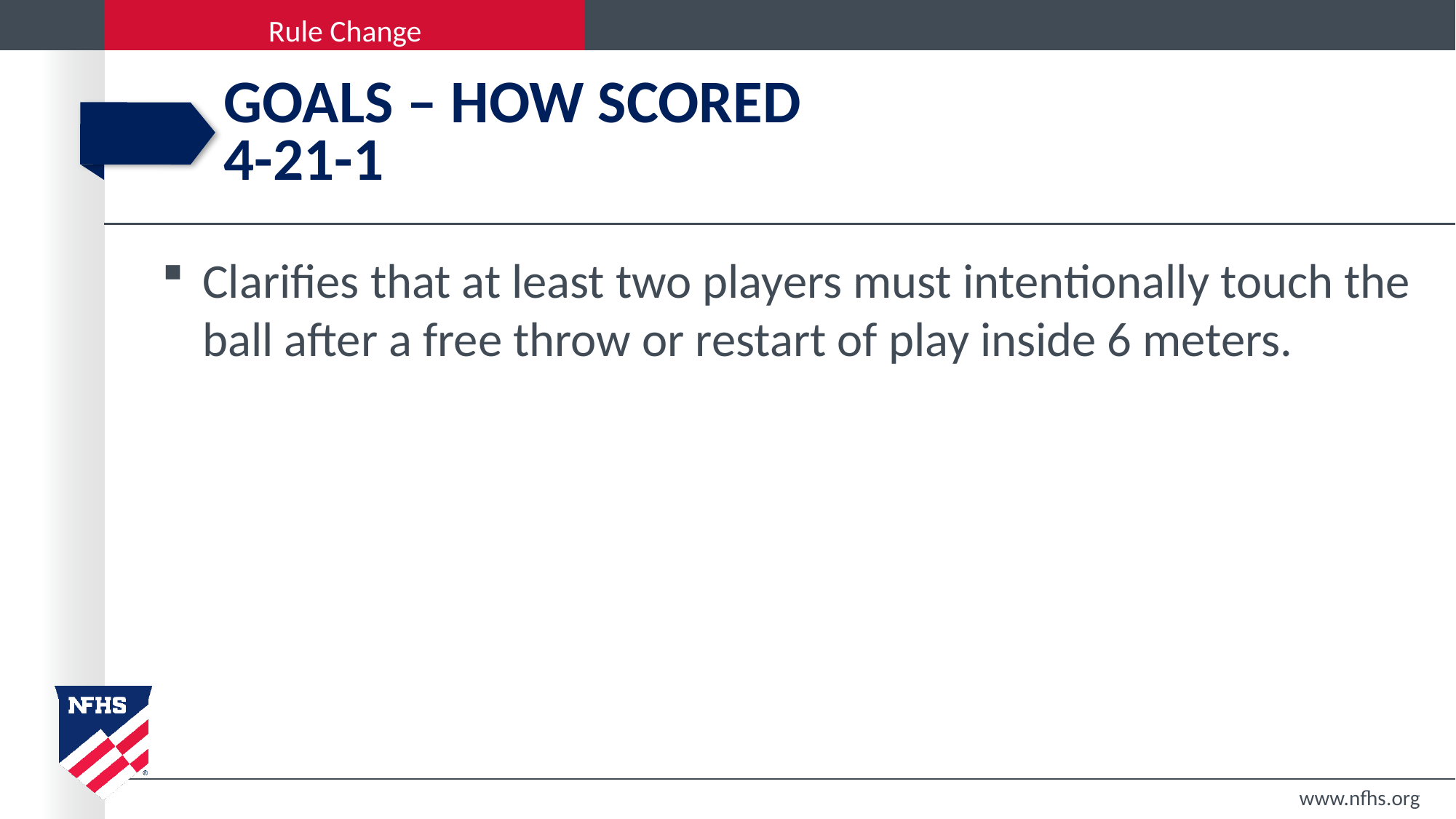

# Goals – How Scored 4-21-1
Clarifies that at least two players must intentionally touch the ball after a free throw or restart of play inside 6 meters.

www.nfhs.org